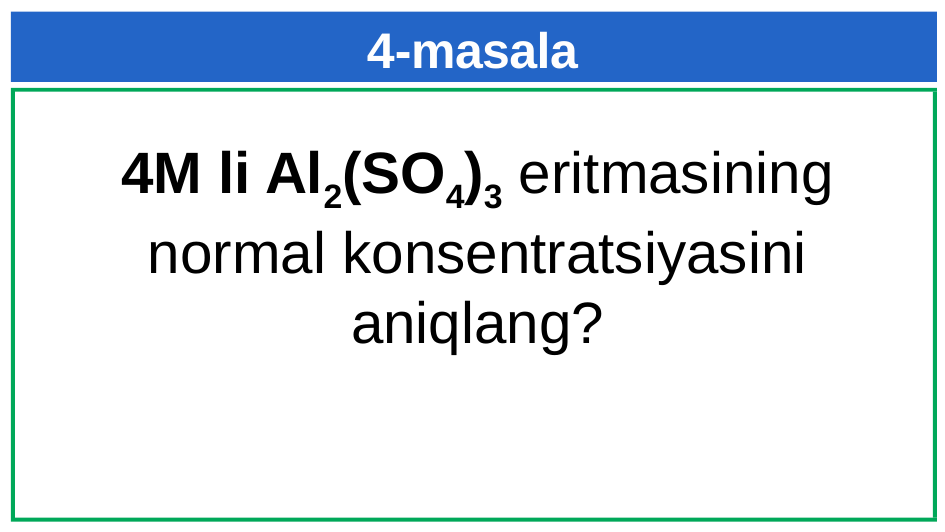

# 4-masala
4M li Al2(SO4)3 eritmasining normal konsentratsiyasini aniqlang?